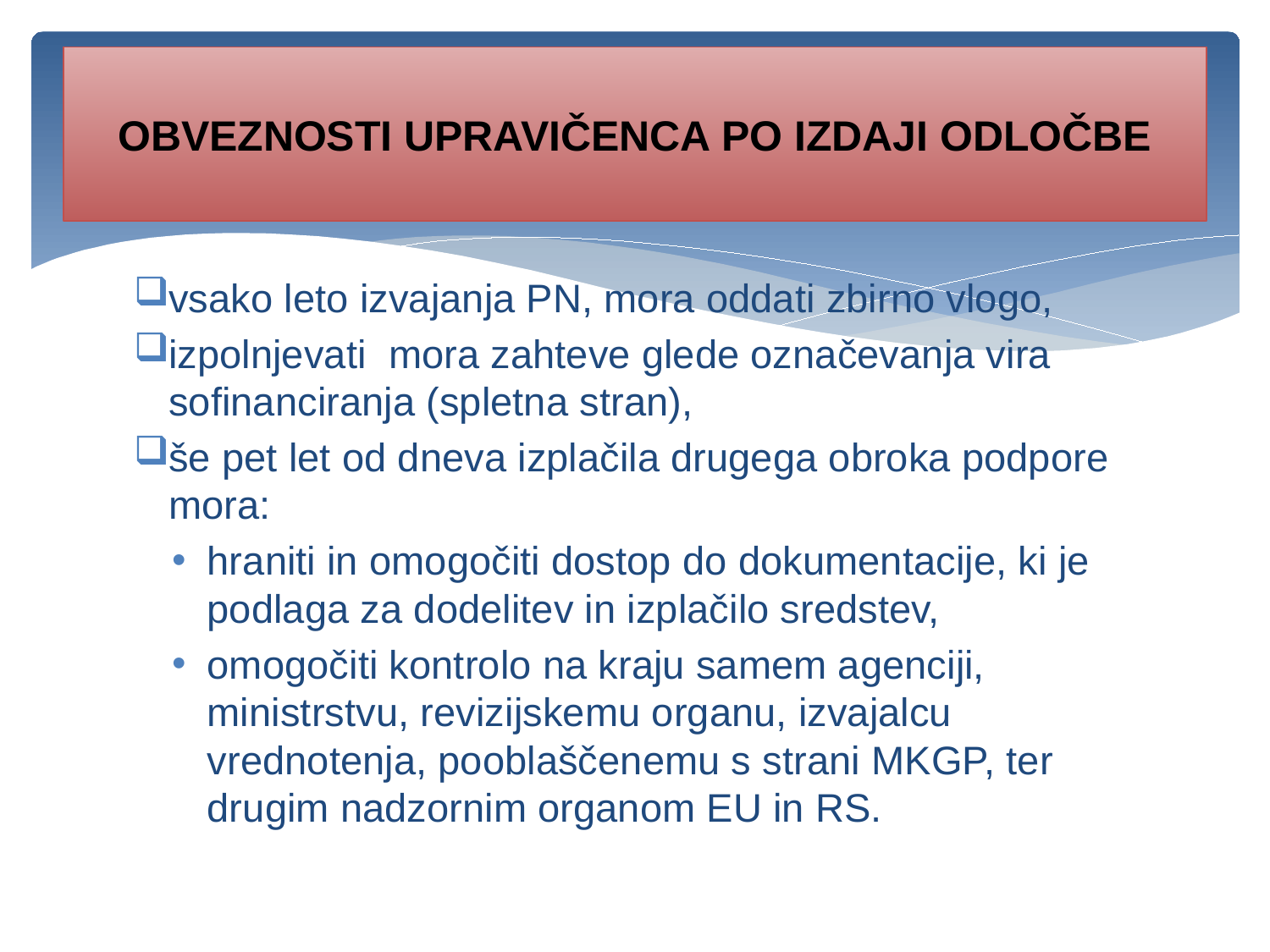

# OBVEZNOSTI UPRAVIČENCA PO IZDAJI ODLOČBE
vsako leto izvajanja PN, mora oddati zbirno vlogo,
izpolnjevati  mora zahteve glede označevanja vira sofinanciranja (spletna stran),
še pet let od dneva izplačila drugega obroka podpore mora:
hraniti in omogočiti dostop do dokumentacije, ki je podlaga za dodelitev in izplačilo sredstev,
omogočiti kontrolo na kraju samem agenciji, ministrstvu, revizijskemu organu, izvajalcu vrednotenja, pooblaščenemu s strani MKGP, ter drugim nadzornim organom EU in RS.